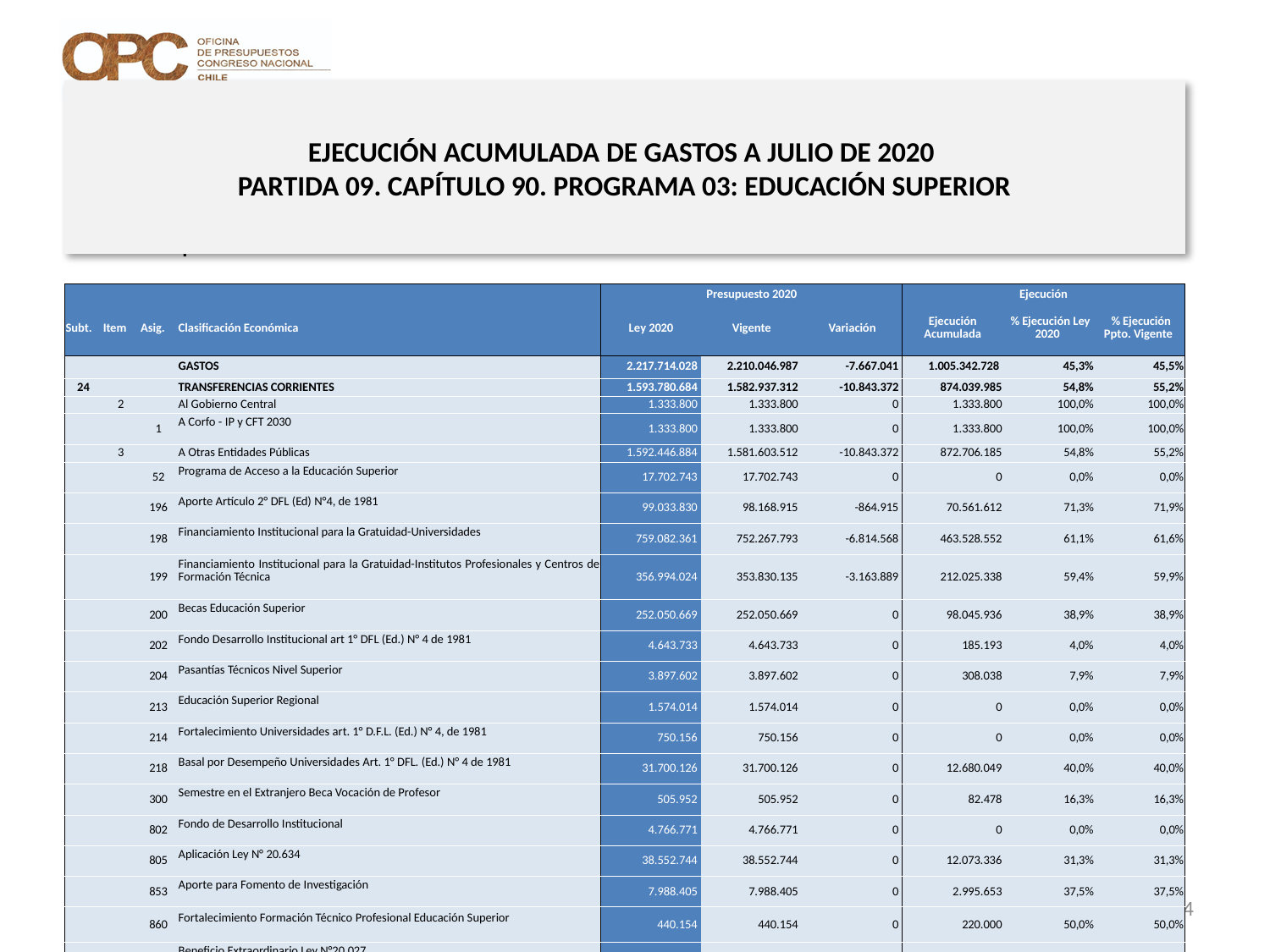

# EJECUCIÓN ACUMULADA DE GASTOS A JULIO DE 2020 PARTIDA 09. CAPÍTULO 90. PROGRAMA 03: EDUCACIÓN SUPERIOR
en miles de pesos 2020                                                                                                                                                             … 1 de 2
|  |  |  |  | Presupuesto 2020 |  |  | Ejecución |  |  |
| --- | --- | --- | --- | --- | --- | --- | --- | --- | --- |
| Subt. | Item | Asig. | Clasificación Económica | Ley 2020 | Vigente | Variación | Ejecución Acumulada | % Ejecución Ley 2020 | % Ejecución Ppto. Vigente |
|  |  |  | GASTOS | 2.217.714.028 | 2.210.046.987 | -7.667.041 | 1.005.342.728 | 45,3% | 45,5% |
| 24 |  |  | TRANSFERENCIAS CORRIENTES | 1.593.780.684 | 1.582.937.312 | -10.843.372 | 874.039.985 | 54,8% | 55,2% |
|  | 2 |  | Al Gobierno Central | 1.333.800 | 1.333.800 | 0 | 1.333.800 | 100,0% | 100,0% |
|  |  | 1 | A Corfo - IP y CFT 2030 | 1.333.800 | 1.333.800 | 0 | 1.333.800 | 100,0% | 100,0% |
|  | 3 |  | A Otras Entidades Públicas | 1.592.446.884 | 1.581.603.512 | -10.843.372 | 872.706.185 | 54,8% | 55,2% |
|  |  | 52 | Programa de Acceso a la Educación Superior | 17.702.743 | 17.702.743 | 0 | 0 | 0,0% | 0,0% |
|  |  | 196 | Aporte Artículo 2° DFL (Ed) N°4, de 1981 | 99.033.830 | 98.168.915 | -864.915 | 70.561.612 | 71,3% | 71,9% |
|  |  | 198 | Financiamiento Institucional para la Gratuidad-Universidades | 759.082.361 | 752.267.793 | -6.814.568 | 463.528.552 | 61,1% | 61,6% |
|  |  | 199 | Financiamiento Institucional para la Gratuidad-Institutos Profesionales y Centros de Formación Técnica | 356.994.024 | 353.830.135 | -3.163.889 | 212.025.338 | 59,4% | 59,9% |
|  |  | 200 | Becas Educación Superior | 252.050.669 | 252.050.669 | 0 | 98.045.936 | 38,9% | 38,9% |
|  |  | 202 | Fondo Desarrollo Institucional art 1° DFL (Ed.) N° 4 de 1981 | 4.643.733 | 4.643.733 | 0 | 185.193 | 4,0% | 4,0% |
|  |  | 204 | Pasantías Técnicos Nivel Superior | 3.897.602 | 3.897.602 | 0 | 308.038 | 7,9% | 7,9% |
|  |  | 213 | Educación Superior Regional | 1.574.014 | 1.574.014 | 0 | 0 | 0,0% | 0,0% |
|  |  | 214 | Fortalecimiento Universidades art. 1° D.F.L. (Ed.) N° 4, de 1981 | 750.156 | 750.156 | 0 | 0 | 0,0% | 0,0% |
|  |  | 218 | Basal por Desempeño Universidades Art. 1° DFL. (Ed.) N° 4 de 1981 | 31.700.126 | 31.700.126 | 0 | 12.680.049 | 40,0% | 40,0% |
|  |  | 300 | Semestre en el Extranjero Beca Vocación de Profesor | 505.952 | 505.952 | 0 | 82.478 | 16,3% | 16,3% |
|  |  | 802 | Fondo de Desarrollo Institucional | 4.766.771 | 4.766.771 | 0 | 0 | 0,0% | 0,0% |
|  |  | 805 | Aplicación Ley N° 20.634 | 38.552.744 | 38.552.744 | 0 | 12.073.336 | 31,3% | 31,3% |
|  |  | 853 | Aporte para Fomento de Investigación | 7.988.405 | 7.988.405 | 0 | 2.995.653 | 37,5% | 37,5% |
|  |  | 860 | Fortalecimiento Formación Técnico Profesional Educación Superior | 440.154 | 440.154 | 0 | 220.000 | 50,0% | 50,0% |
|  |  | 861 | Beneficio Extraordinario Ley N°20.027 | 12.763.600 | 12.763.600 | 0 | 0 | 0,0% | 0,0% |
54